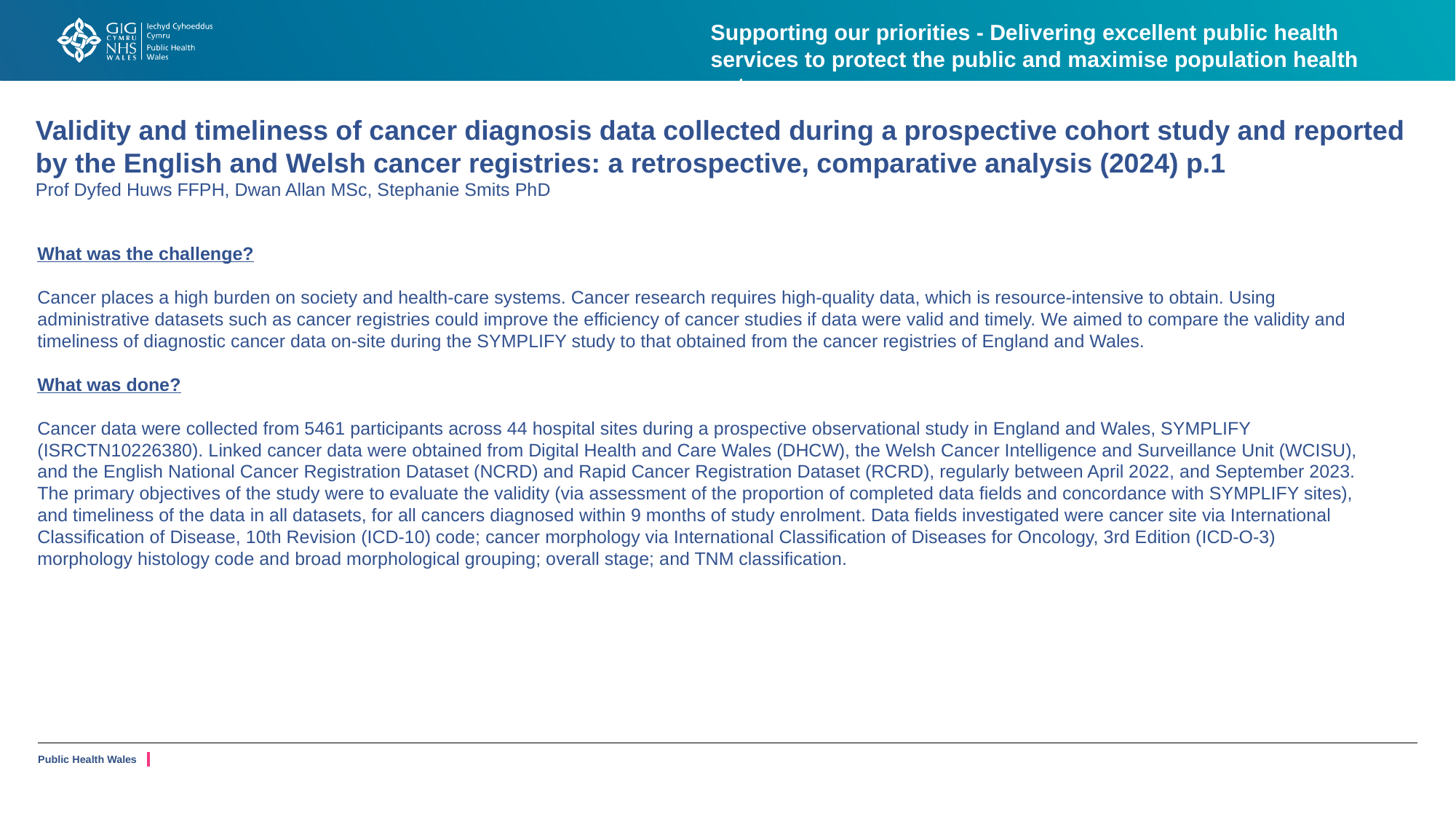

Supporting our priorities - Delivering excellent public health services to protect the public and maximise population health outcomes
# Validity and timeliness of cancer diagnosis data collected during a prospective cohort study and reported by the English and Welsh cancer registries: a retrospective, comparative analysis (2024) p.1 Prof Dyfed Huws FFPH, Dwan Allan MSc, Stephanie Smits PhD
What was the challenge?

Cancer places a high burden on society and health-care systems. Cancer research requires high-quality data, which is resource-intensive to obtain. Using administrative datasets such as cancer registries could improve the efficiency of cancer studies if data were valid and timely. We aimed to compare the validity and timeliness of diagnostic cancer data on-site during the SYMPLIFY study to that obtained from the cancer registries of England and Wales.

What was done?

Cancer data were collected from 5461 participants across 44 hospital sites during a prospective observational study in England and Wales, SYMPLIFY (ISRCTN10226380). Linked cancer data were obtained from Digital Health and Care Wales (DHCW), the Welsh Cancer Intelligence and Surveillance Unit (WCISU), and the English National Cancer Registration Dataset (NCRD) and Rapid Cancer Registration Dataset (RCRD), regularly between April 2022, and September 2023. The primary objectives of the study were to evaluate the validity (via assessment of the proportion of completed data fields and concordance with SYMPLIFY sites), and timeliness of the data in all datasets, for all cancers diagnosed within 9 months of study enrolment. Data fields investigated were cancer site via International Classification of Disease, 10th Revision (ICD-10) code; cancer morphology via International Classification of Diseases for Oncology, 3rd Edition (ICD-O-3) morphology histology code and broad morphological grouping; overall stage; and TNM classification.

Public Health Wales